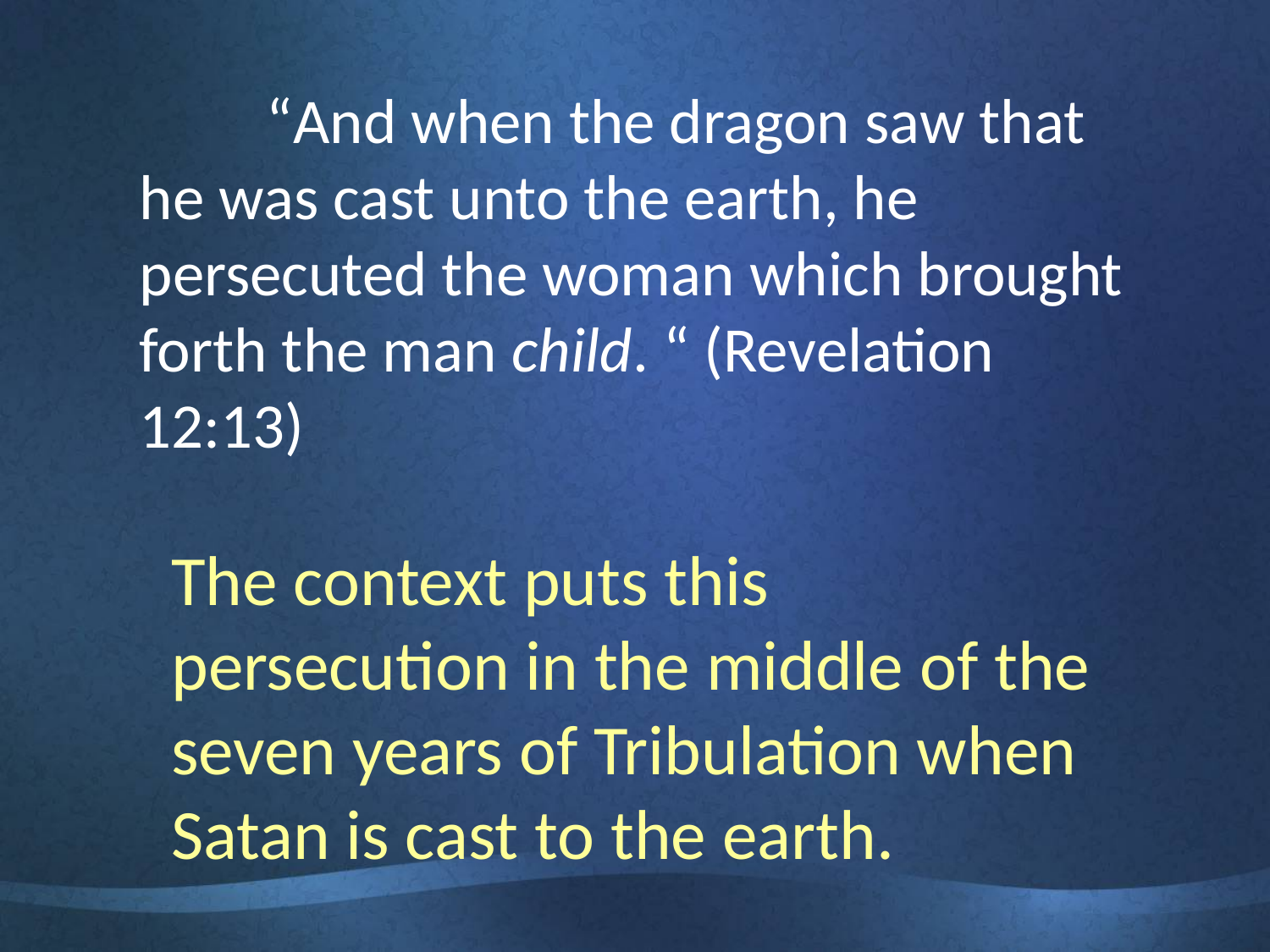

“And when the dragon saw that he was cast unto the earth, he persecuted the woman which brought forth the man child. “ (Revelation 12:13)
The context puts this persecution in the middle of the seven years of Tribulation when Satan is cast to the earth.